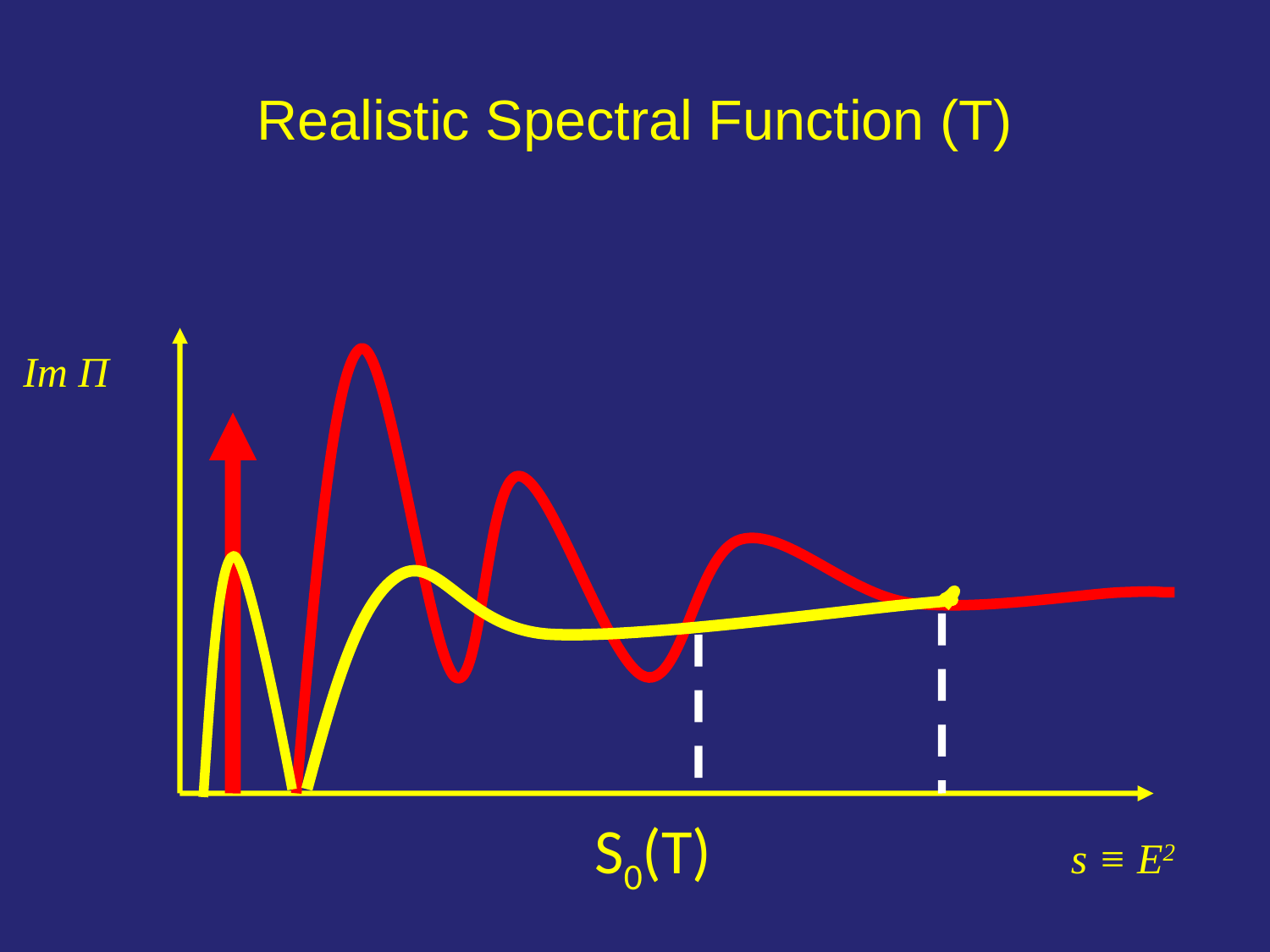

Realistic Spectral Function (T)

Im Π

S0(T)
s ≡ E2